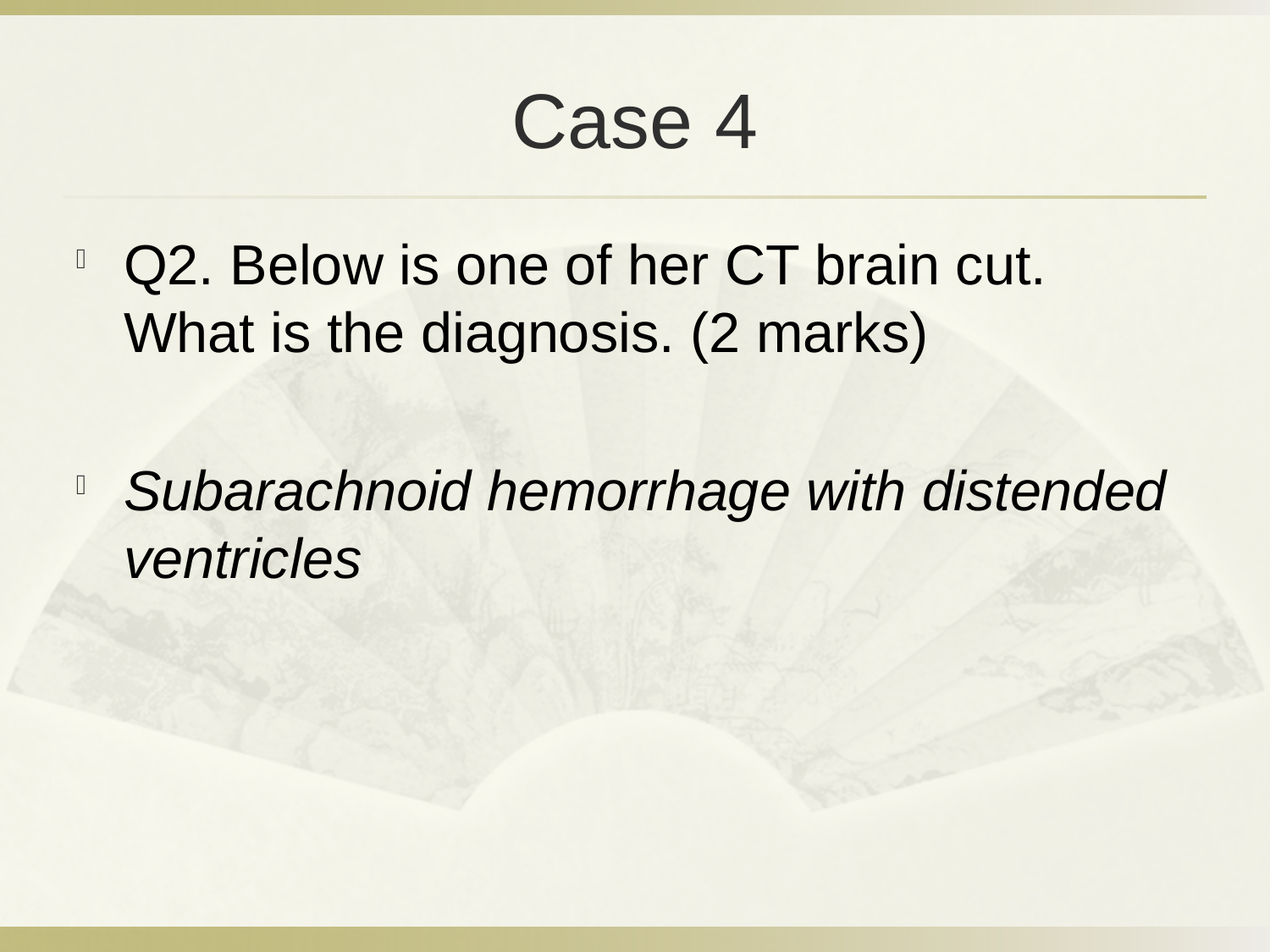

# Case 4
Q2. Below is one of her CT brain cut. What is the diagnosis. (2 marks)

Subarachnoid hemorrhage with distended ventricles